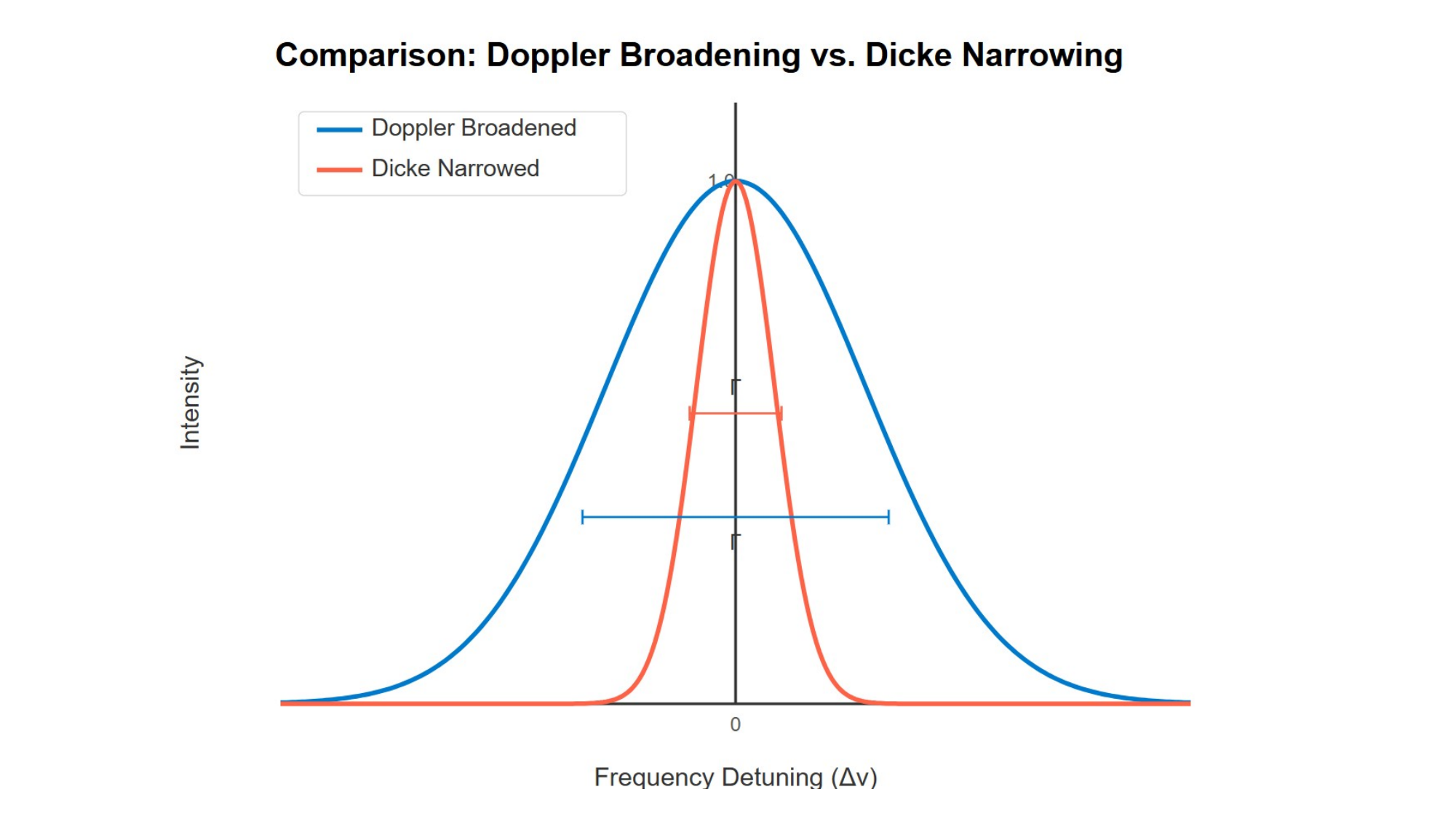

[IMAGE REQUIRED: Sketch comparing wide Gaussian (no Dicke) vs narrowed central peak (with Dicke).]

Prepared by Dist. Prof. Dr. M.A. Gondal for Phys 608 Laser Spectroscopy course in KFUPM (Term 251)